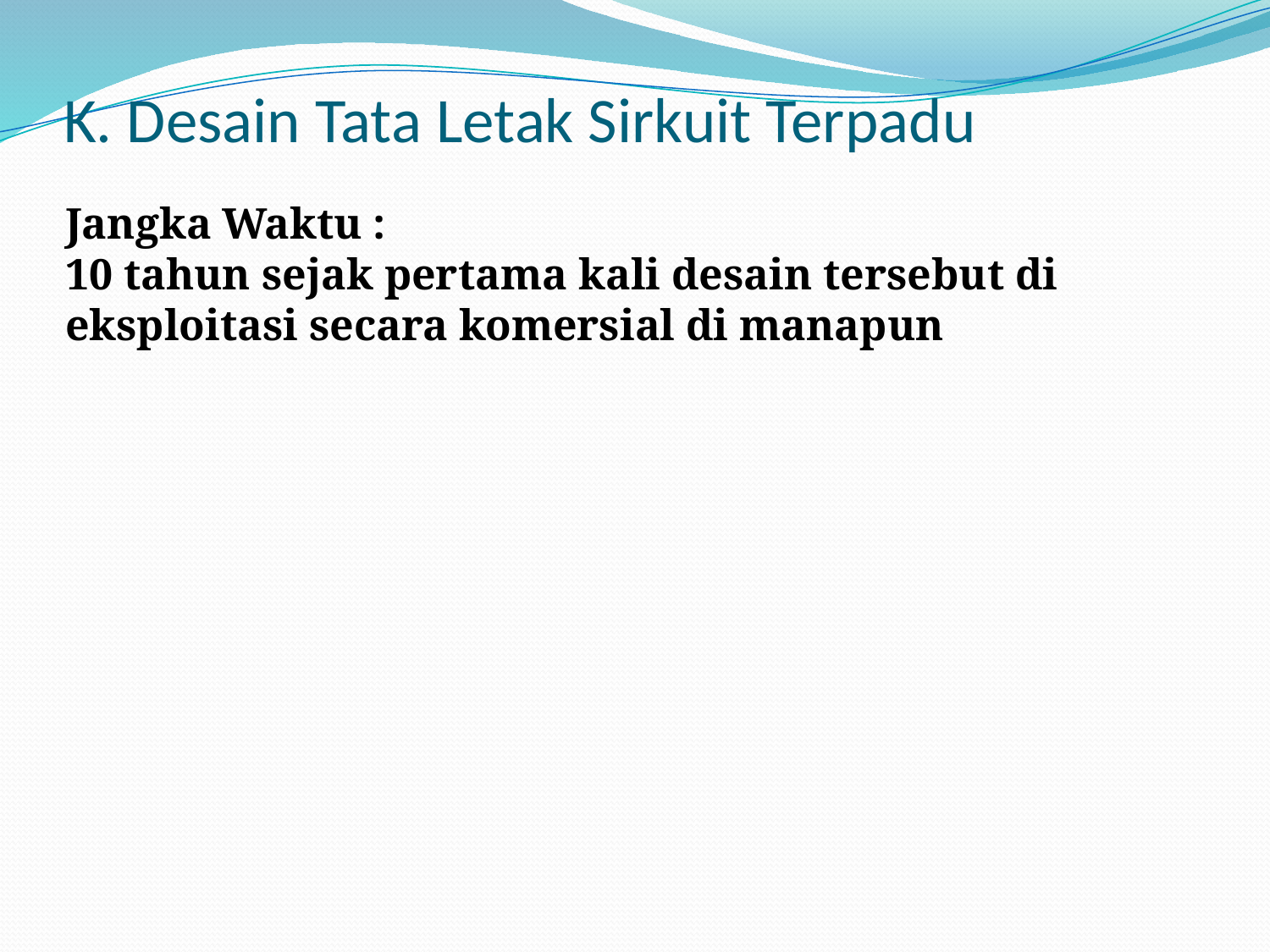

# K. Desain Tata Letak Sirkuit Terpadu
Jangka Waktu :
10 tahun sejak pertama kali desain tersebut di eksploitasi secara komersial di manapun